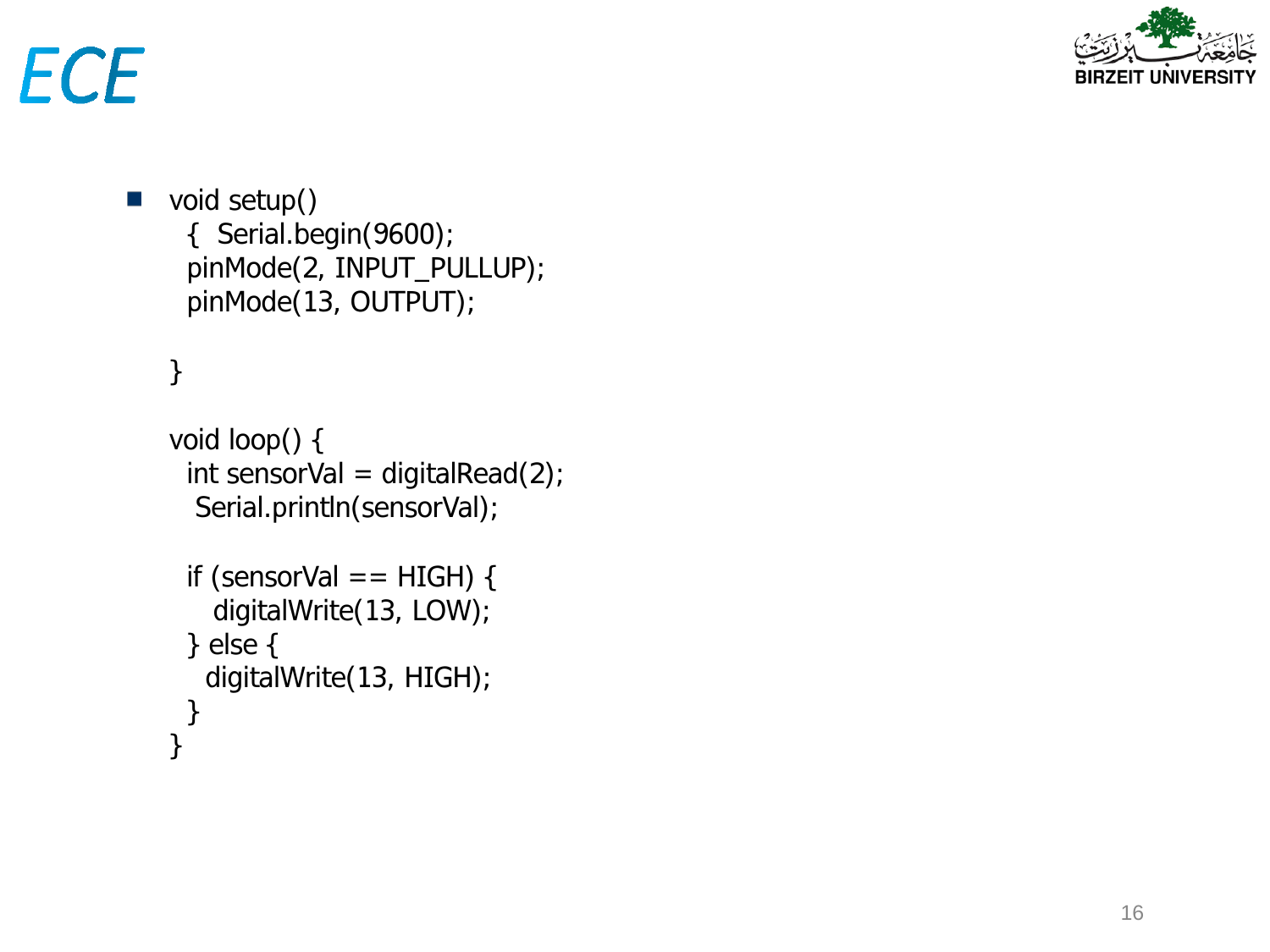

void setup() {  Serial.begin(9600);  pinMode(2, INPUT_PULLUP);
pinMode(13, OUTPUT);

}

void loop() {
int sensorVal = digitalRead(2);  Serial.println(sensorVal);

if (sensorVal == HIGH) {  digitalWrite(13, LOW);
} else {
digitalWrite(13, HIGH);
}
}

16